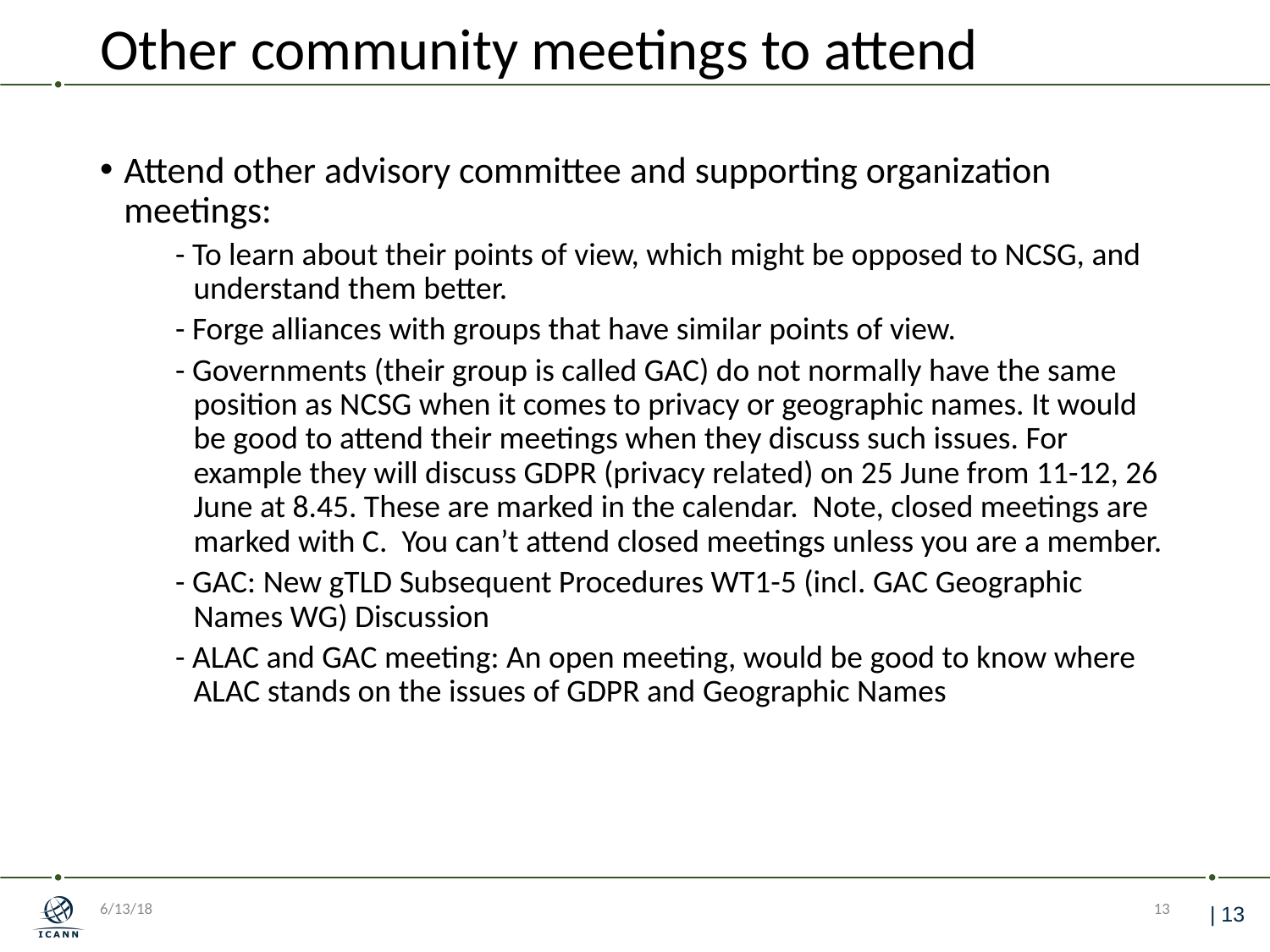

# Other community meetings to attend
Attend other advisory committee and supporting organization meetings:
- To learn about their points of view, which might be opposed to NCSG, and understand them better.
- Forge alliances with groups that have similar points of view.
- Governments (their group is called GAC) do not normally have the same position as NCSG when it comes to privacy or geographic names. It would be good to attend their meetings when they discuss such issues. For example they will discuss GDPR (privacy related) on 25 June from 11-12, 26 June at 8.45. These are marked in the calendar.  Note, closed meetings are marked with C.  You can’t attend closed meetings unless you are a member.
- GAC: New gTLD Subsequent Procedures WT1-5 (incl. GAC Geographic Names WG) Discussion
- ALAC and GAC meeting: An open meeting, would be good to know where ALAC stands on the issues of GDPR and Geographic Names

6/13/18

13